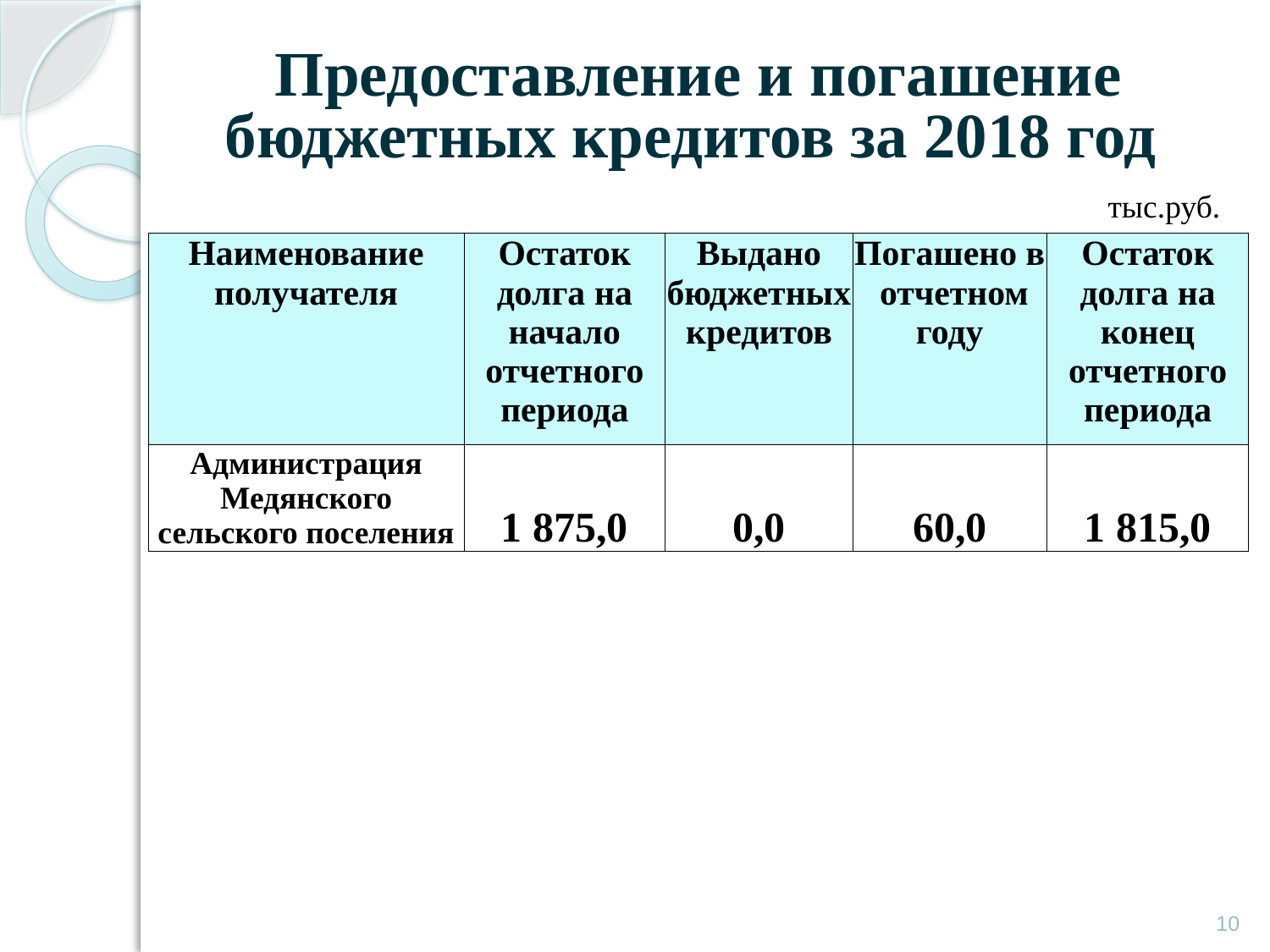

# Предоставление и погашение бюджетных кредитов за 2018 год
тыс.руб.
| Наименование получателя | Остаток долга на начало отчетного периода | Выдано бюджетных кредитов | Погашено в отчетном году | Остаток долга на конец отчетного периода |
| --- | --- | --- | --- | --- |
| Администрация Медянского сельского поселения | 1 875,0 | 0,0 | 60,0 | 1 815,0 |
10